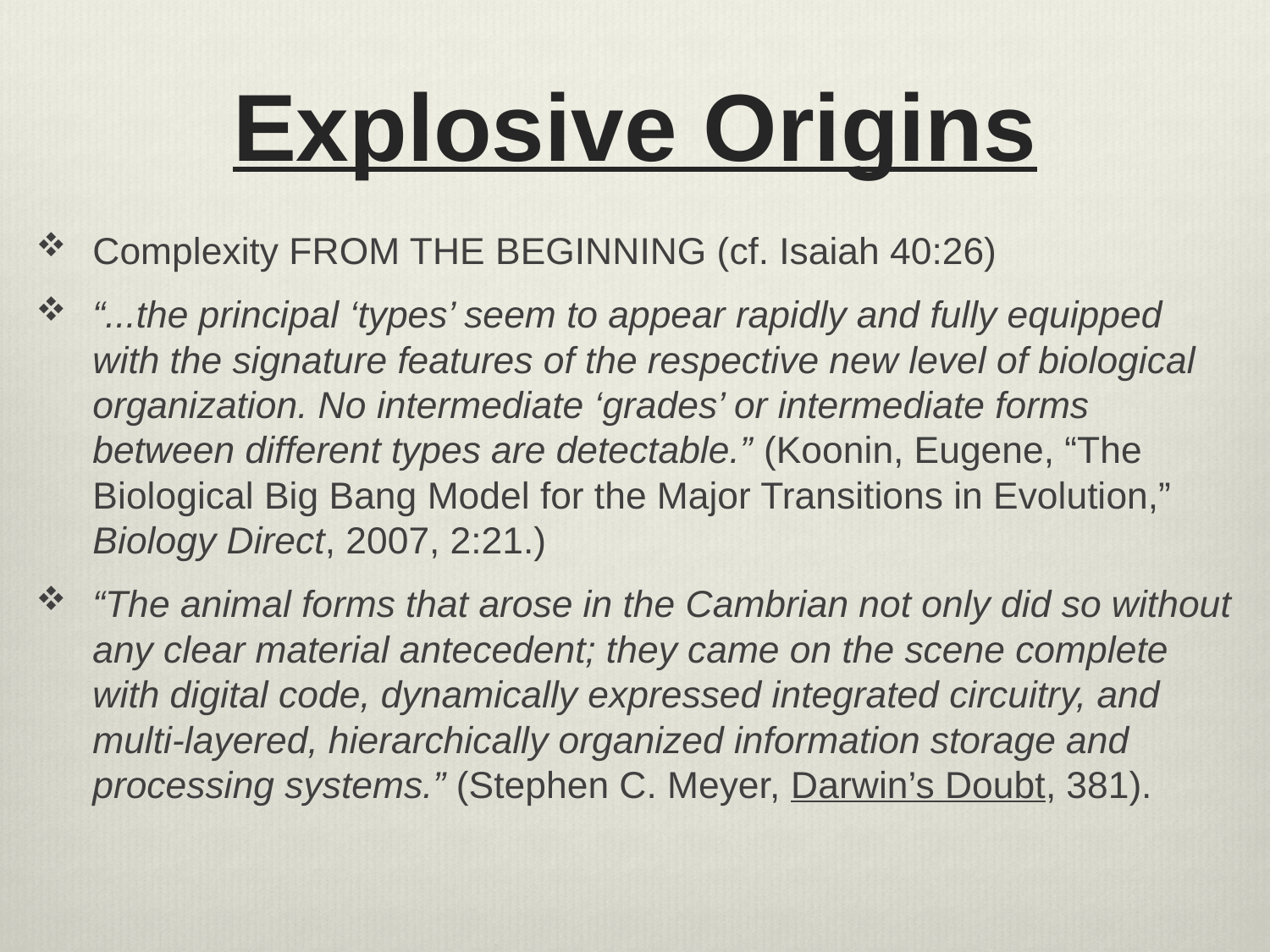

# Explosive Origins
Complexity FROM THE BEGINNING (cf. Isaiah 40:26)
“...the principal ‘types’ seem to appear rapidly and fully equipped with the signature features of the respective new level of biological organization. No intermediate ‘grades’ or intermediate forms between different types are detectable.” (Koonin, Eugene, “The Biological Big Bang Model for the Major Transitions in Evolution,” Biology Direct, 2007, 2:21.)
“The animal forms that arose in the Cambrian not only did so without any clear material antecedent; they came on the scene complete with digital code, dynamically expressed integrated circuitry, and multi-layered, hierarchically organized information storage and processing systems.” (Stephen C. Meyer, Darwin’s Doubt, 381).